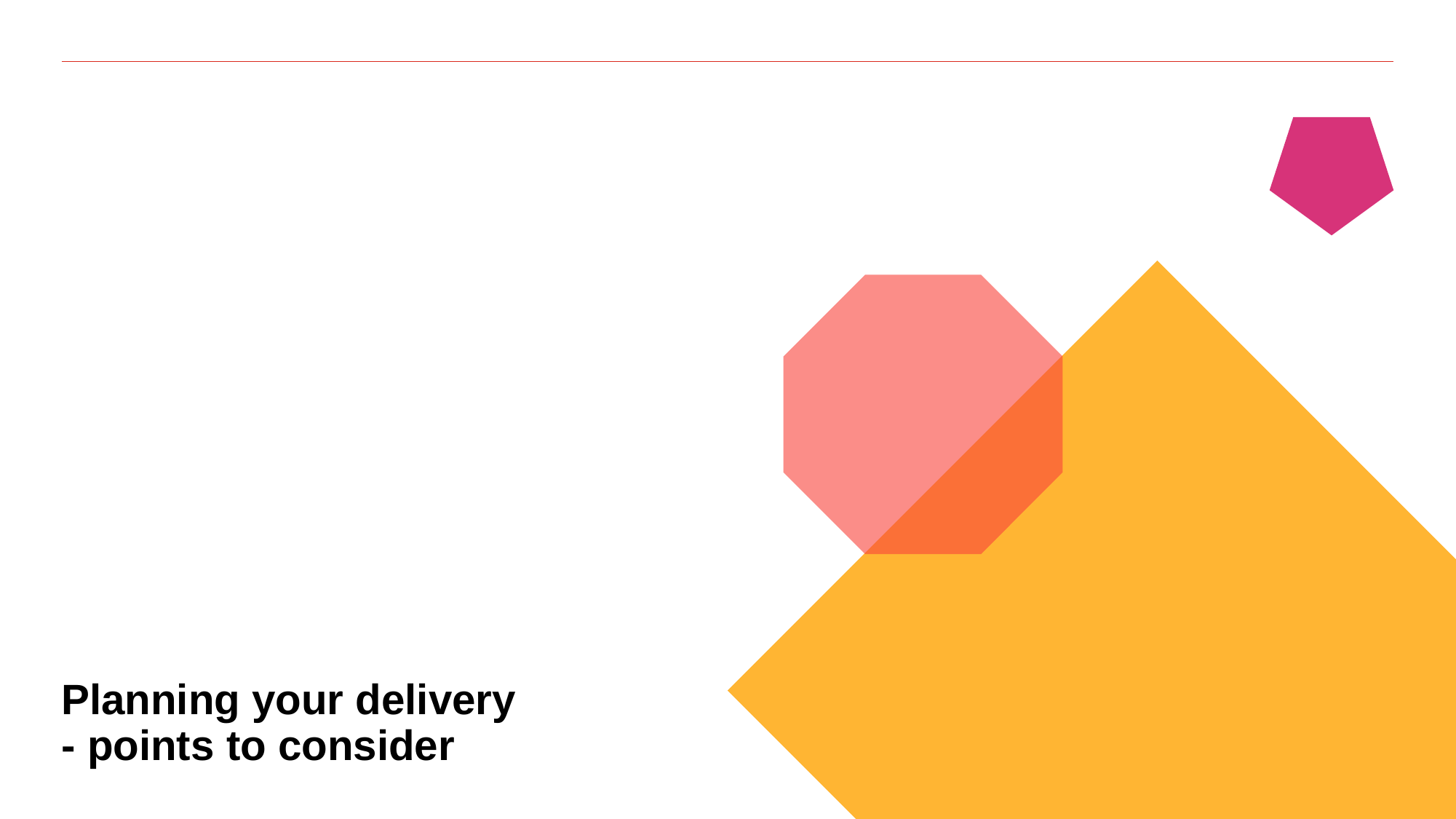

# Planning your delivery - points to consider